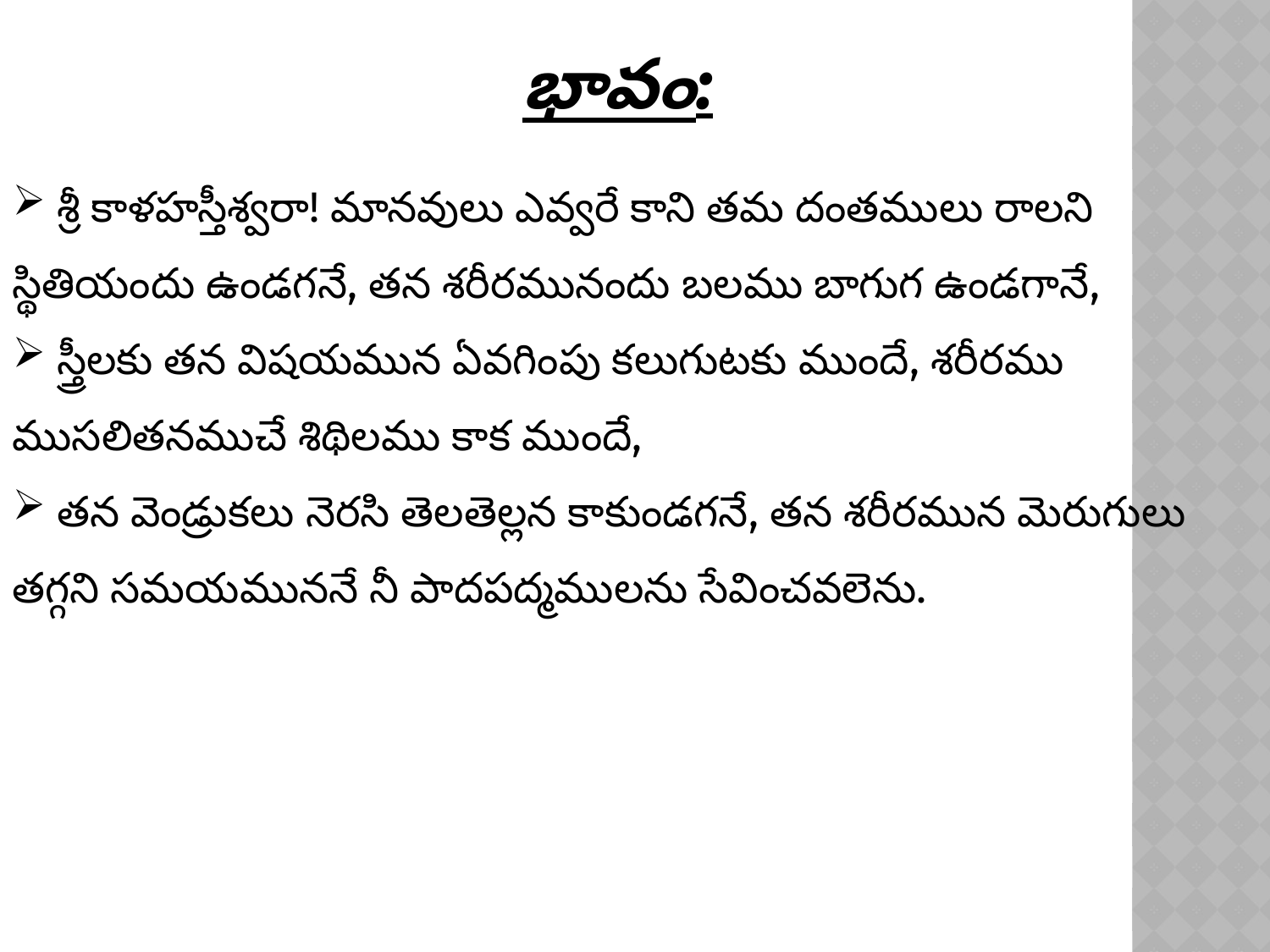

భావం:
 శ్రీ కాళహస్తీశ్వరా! మానవులు ఎవ్వరే కాని తమ దంతములు రాలని స్థితియందు ఉండగనే, తన శరీరమునందు బలము బాగుగ ఉండగానే,
 స్త్రీలకు తన విషయమున ఏవగింపు కలుగుటకు ముందే, శరీరము ముసలితనముచే శిథిలము కాక ముందే,
 తన వెండ్రుకలు నెరసి తెలతెల్లన కాకుండగనే, తన శరీరమున మెరుగులు తగ్గని సమయముననే నీ పాదపద్మములను సేవించవలెను.